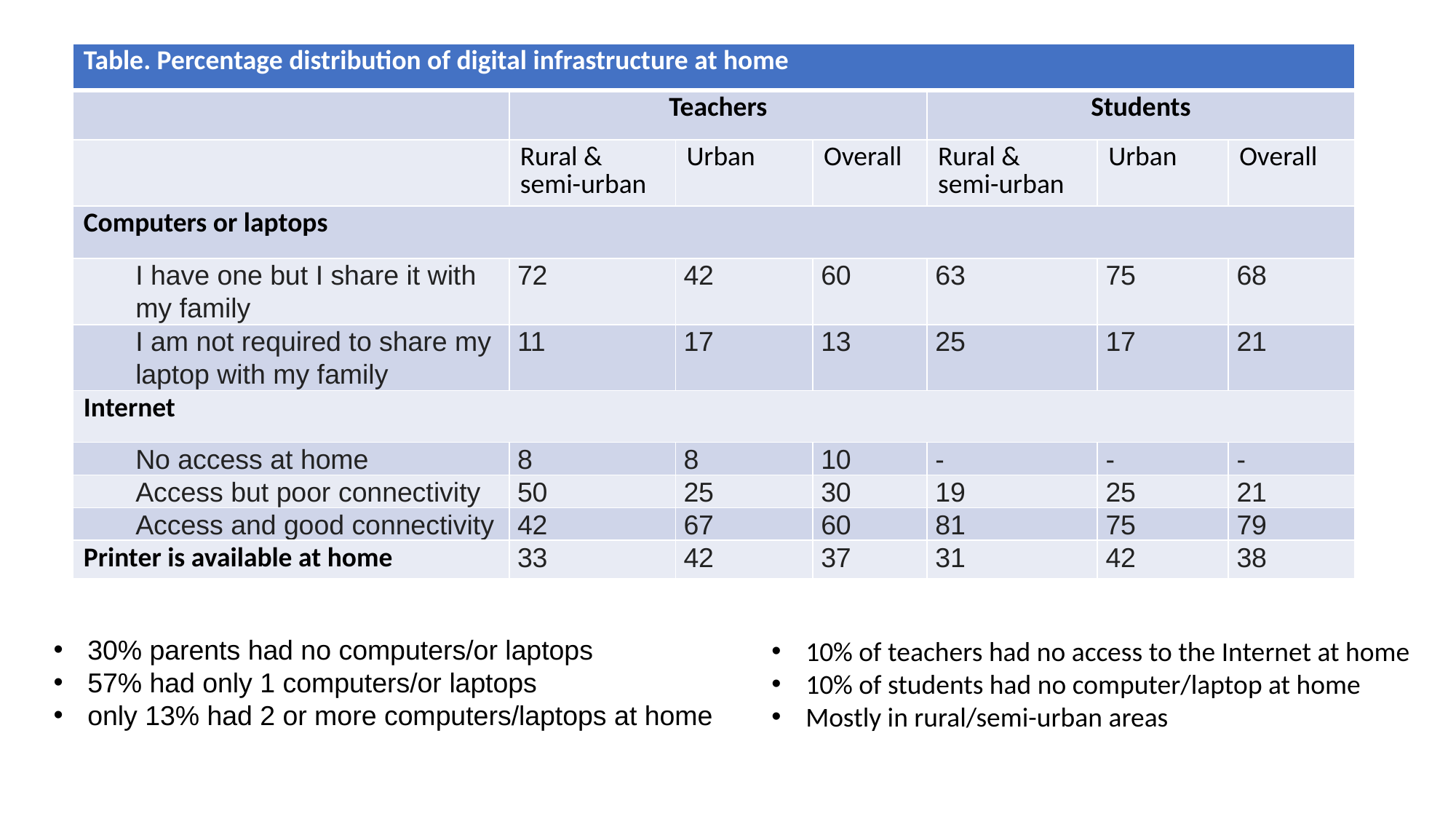

| Table. Percentage distribution of digital infrastructure at home |  |  |  |  |  |  |
| --- | --- | --- | --- | --- | --- | --- |
|  | Teachers |  |  | Students |  |  |
|  | Rural & semi-urban | Urban | Overall | Rural & semi-urban | Urban | Overall |
| Computers or laptops |  |  |  |  |  |  |
| I have one but I share it with my family | 72 | 42 | 60 | 63 | 75 | 68 |
| I am not required to share my laptop with my family | 11 | 17 | 13 | 25 | 17 | 21 |
| Internet |  |  |  |  |  |  |
| No access at home | 8 | 8 | 10 | - | - | - |
| Access but poor connectivity | 50 | 25 | 30 | 19 | 25 | 21 |
| Access and good connectivity | 42 | 67 | 60 | 81 | 75 | 79 |
| Printer is available at home | 33 | 42 | 37 | 31 | 42 | 38 |
#
30% parents had no computers/or laptops
57% had only 1 computers/or laptops
only 13% had 2 or more computers/laptops at home

10% of teachers had no access to the Internet at home
10% of students had no computer/laptop at home
Mostly in rural/semi-urban areas